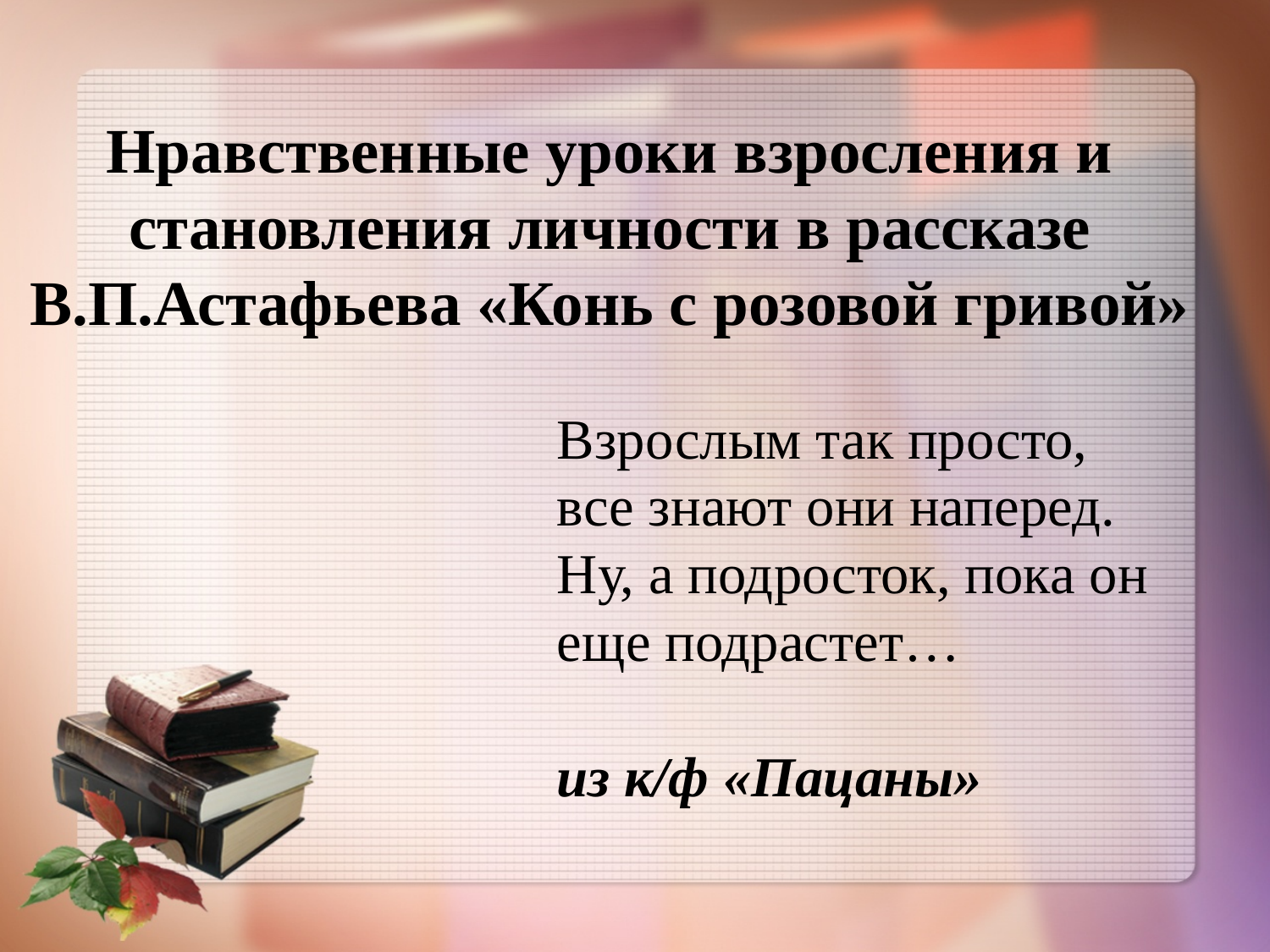

Нравственные уроки взросления и становления личности в рассказе В.П.Астафьева «Конь с розовой гривой»
Взрослым так просто, все знают они наперед.
Ну, а подросток, пока он еще подрастет…
                                        из к/ф «Пацаны»